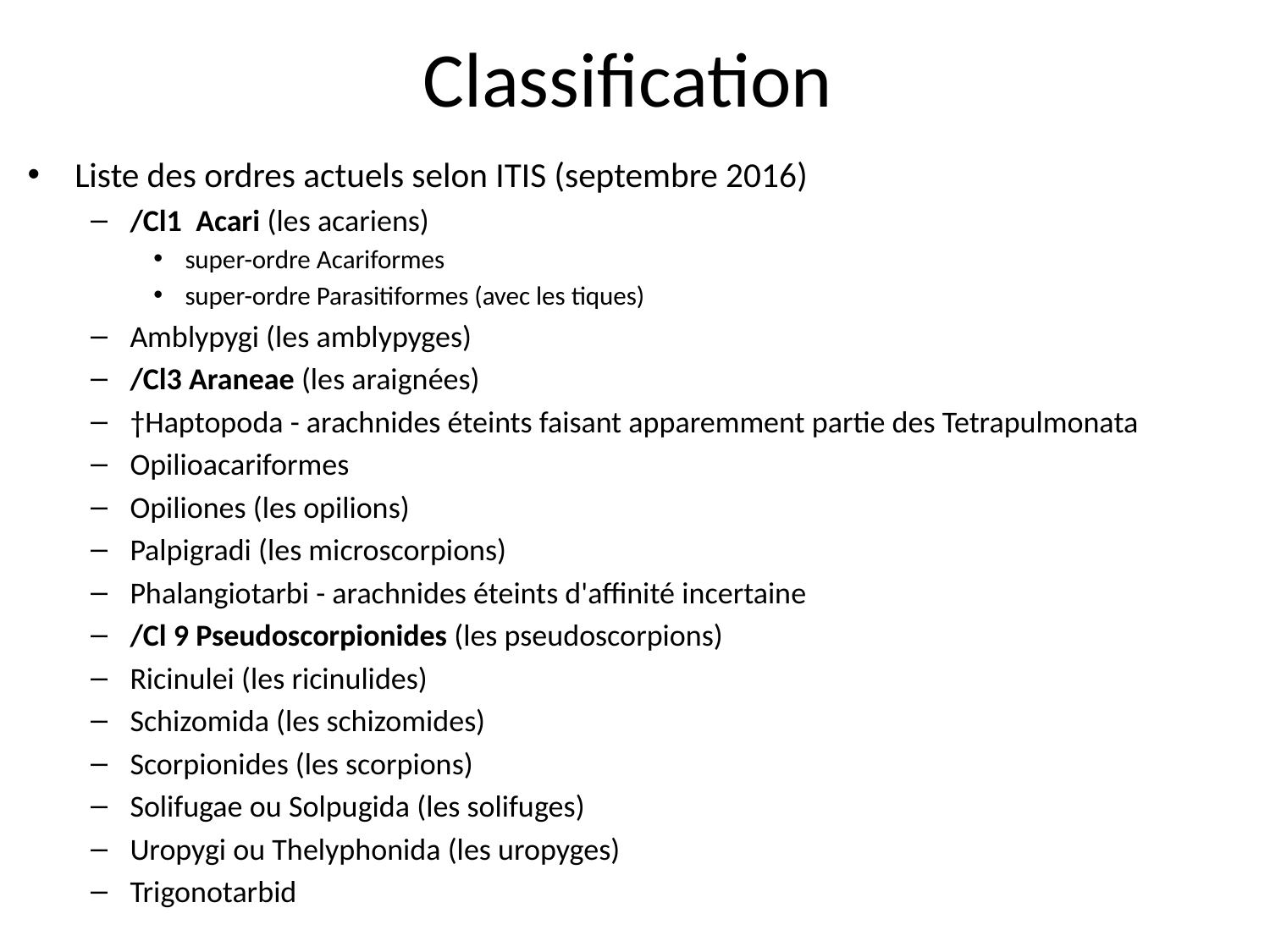

# Classification
Liste des ordres actuels selon ITIS (septembre 2016)
/Cl1  Acari (les acariens)
super-ordre Acariformes
super-ordre Parasitiformes (avec les tiques)
Amblypygi (les amblypyges)
/Cl3 Araneae (les araignées)
†Haptopoda - arachnides éteints faisant apparemment partie des Tetrapulmonata
Opilioacariformes
Opiliones (les opilions)
Palpigradi (les microscorpions)
Phalangiotarbi - arachnides éteints d'affinité incertaine
/Cl 9 Pseudoscorpionides (les pseudoscorpions)
Ricinulei (les ricinulides)
Schizomida (les schizomides)
Scorpionides (les scorpions)
Solifugae ou Solpugida (les solifuges)
Uropygi ou Thelyphonida (les uropyges)
Trigonotarbid